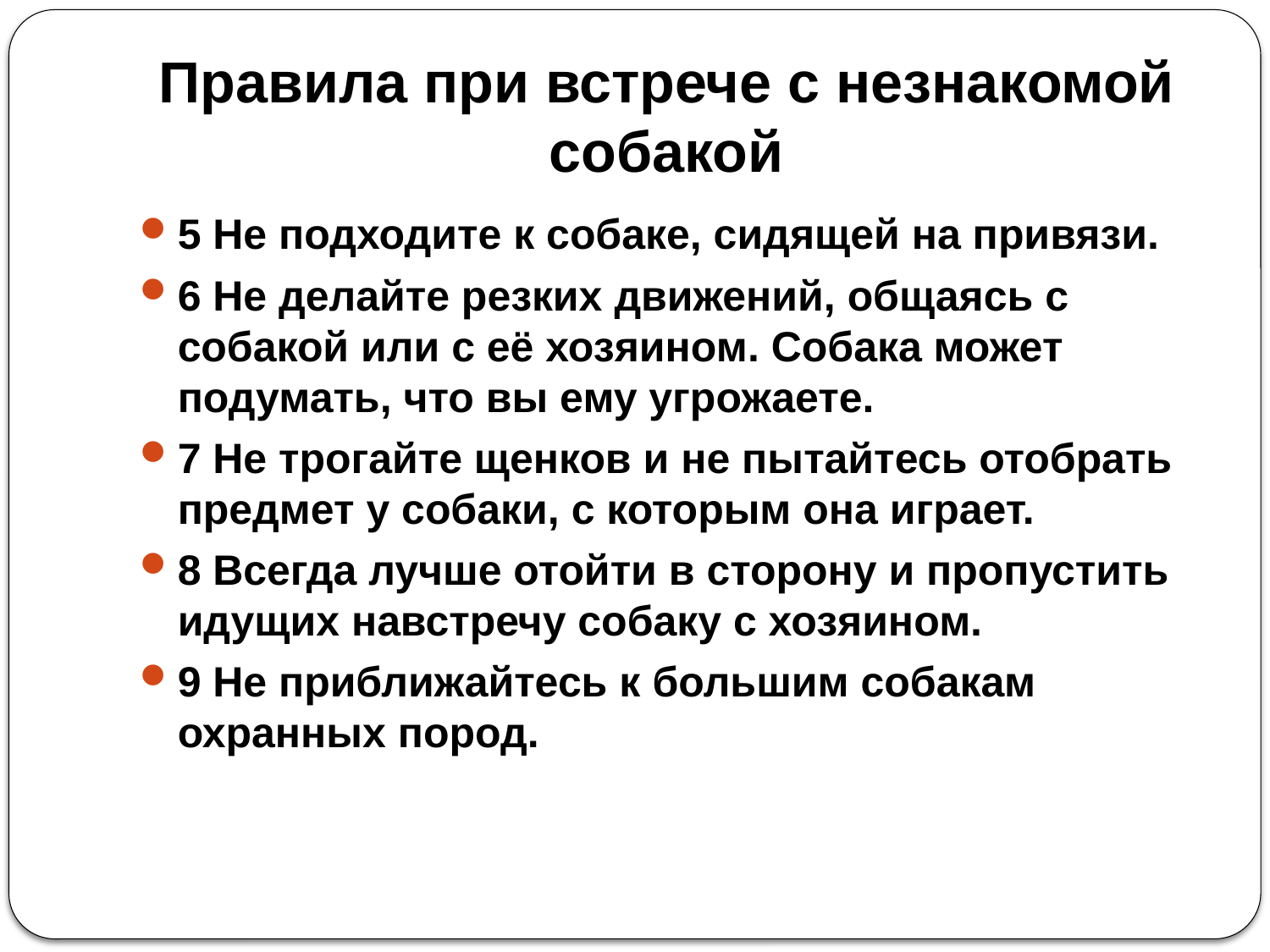

# Правила при встрече с незнакомой собакой
5 Не подходите к собаке, сидящей на привязи.
6 Не делайте резких движений, общаясь с собакой или с её хозяином. Собака может подумать, что вы ему угрожаете.
7 Не трогайте щенков и не пытайтесь отобрать предмет у собаки, с которым она играет.
8 Всегда лучше отойти в сторону и пропустить идущих навстречу собаку с хозяином.
9 Не приближайтесь к большим собакам охранных пород.